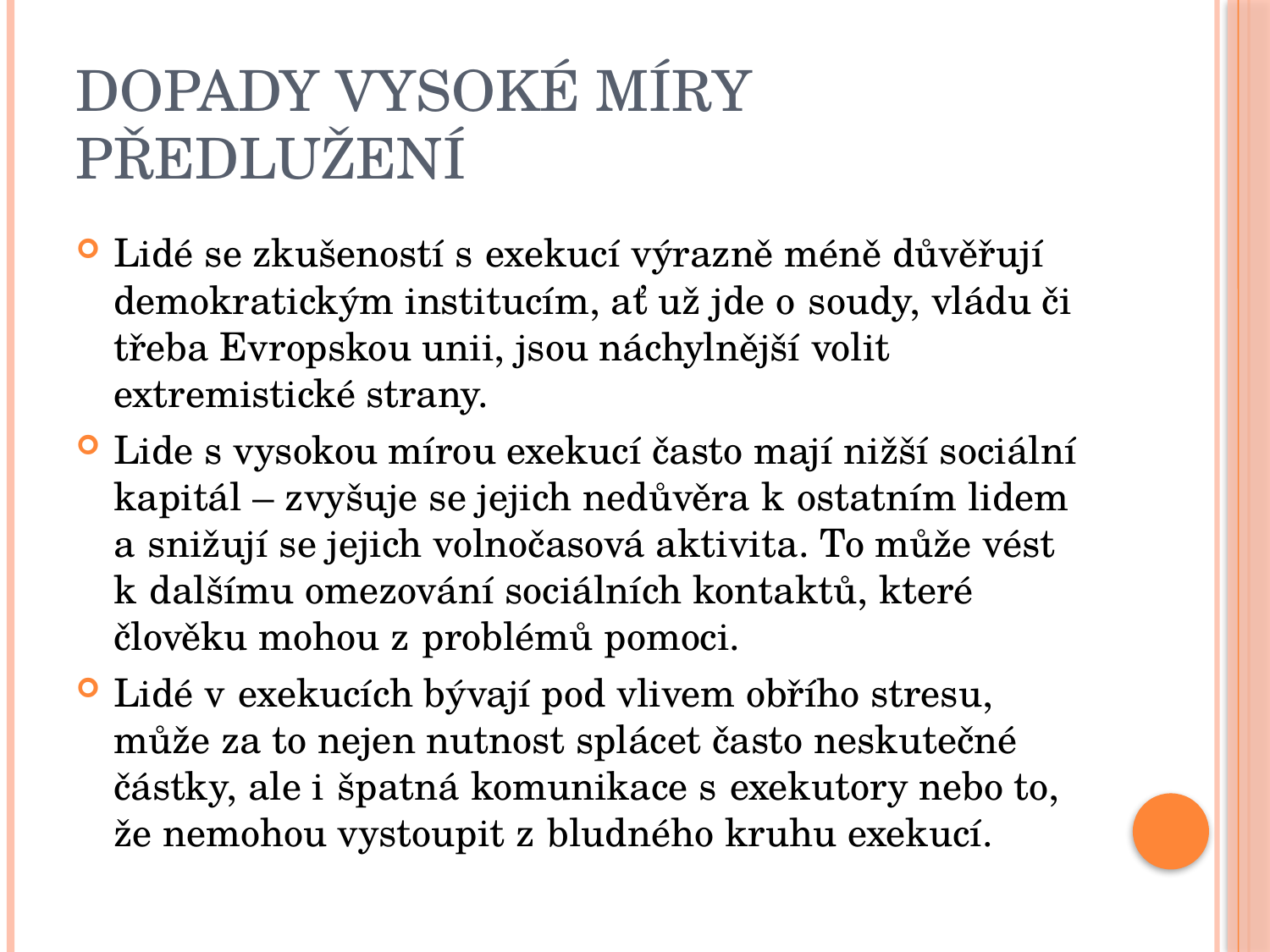

# Dopady vysoké míry předlužení
Lidé se zkušeností s exekucí výrazně méně důvěřují demokratickým institucím, ať už jde o soudy, vládu či třeba Evropskou unii, jsou náchylnější volit extremistické strany.
Lide s vysokou mírou exekucí často mají nižší sociální kapitál – zvyšuje se jejich nedůvěra k ostatním lidem a snižují se jejich volnočasová aktivita. To může vést k dalšímu omezování sociálních kontaktů, které člověku mohou z problémů pomoci.
Lidé v exekucích bývají pod vlivem obřího stresu, může za to nejen nutnost splácet často neskutečné částky, ale i špatná komunikace s exekutory nebo to, že nemohou vystoupit z bludného kruhu exekucí.